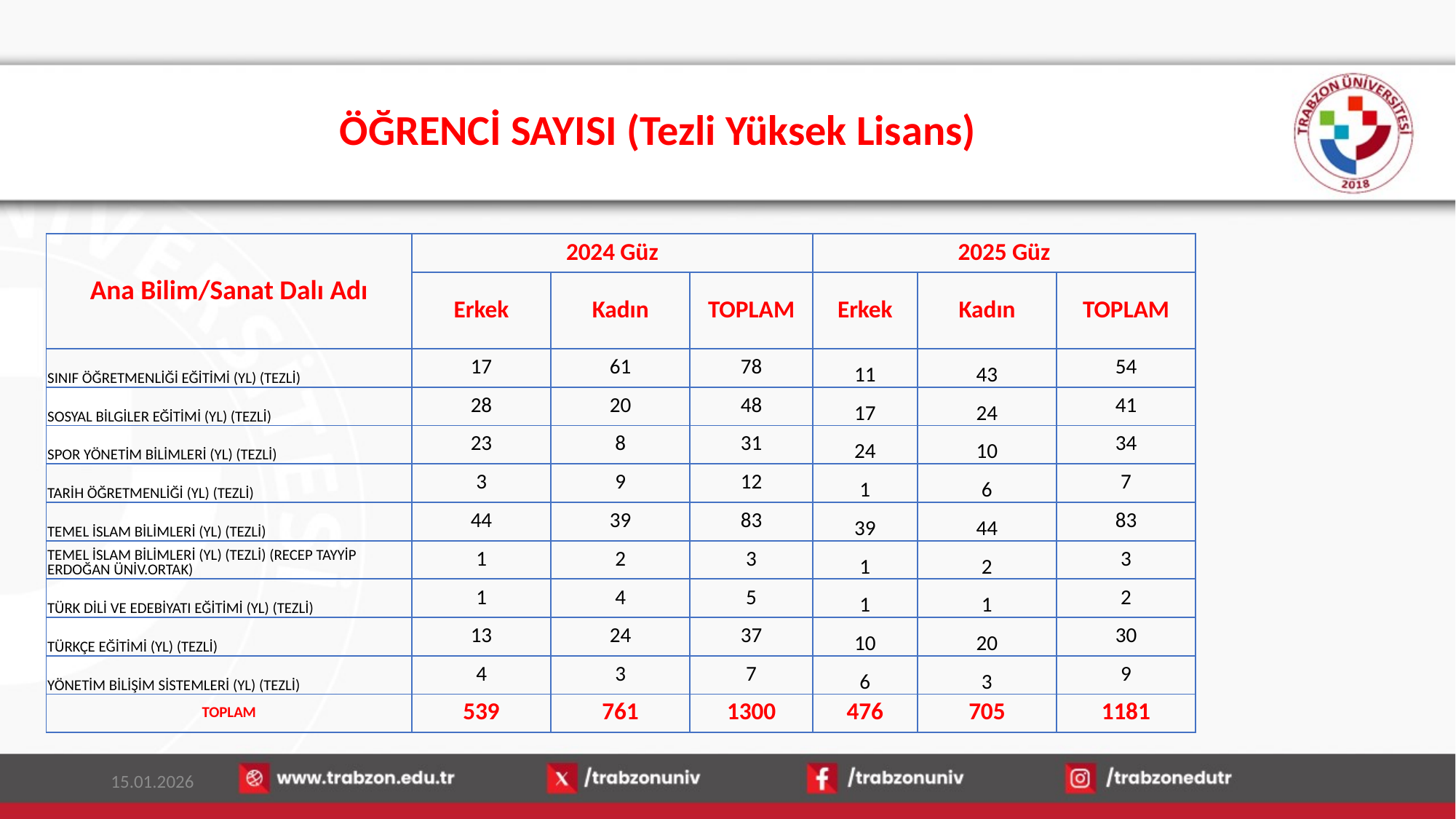

# ÖĞRENCİ SAYISI (Tezli Yüksek Lisans)
| Ana Bilim/Sanat Dalı Adı | 2024 Güz |  |  | 2025 Güz |  |  |
| --- | --- | --- | --- | --- | --- | --- |
|  | Erkek | Kadın | TOPLAM | Erkek | Kadın | TOPLAM |
| SINIF ÖĞRETMENLİĞİ EĞİTİMİ (YL) (TEZLİ) | 17 | 61 | 78 | 11 | 43 | 54 |
| SOSYAL BİLGİLER EĞİTİMİ (YL) (TEZLİ) | 28 | 20 | 48 | 17 | 24 | 41 |
| SPOR YÖNETİM BİLİMLERİ (YL) (TEZLİ) | 23 | 8 | 31 | 24 | 10 | 34 |
| TARİH ÖĞRETMENLİĞİ (YL) (TEZLİ) | 3 | 9 | 12 | 1 | 6 | 7 |
| TEMEL İSLAM BİLİMLERİ (YL) (TEZLİ) | 44 | 39 | 83 | 39 | 44 | 83 |
| TEMEL İSLAM BİLİMLERİ (YL) (TEZLİ) (RECEP TAYYİP ERDOĞAN ÜNİV.ORTAK) | 1 | 2 | 3 | 1 | 2 | 3 |
| TÜRK DİLİ VE EDEBİYATI EĞİTİMİ (YL) (TEZLİ) | 1 | 4 | 5 | 1 | 1 | 2 |
| TÜRKÇE EĞİTİMİ (YL) (TEZLİ) | 13 | 24 | 37 | 10 | 20 | 30 |
| YÖNETİM BİLİŞİM SİSTEMLERİ (YL) (TEZLİ) | 4 | 3 | 7 | 6 | 3 | 9 |
| TOPLAM | 539 | 761 | 1300 | 476 | 705 | 1181 |
15.01.2026
30